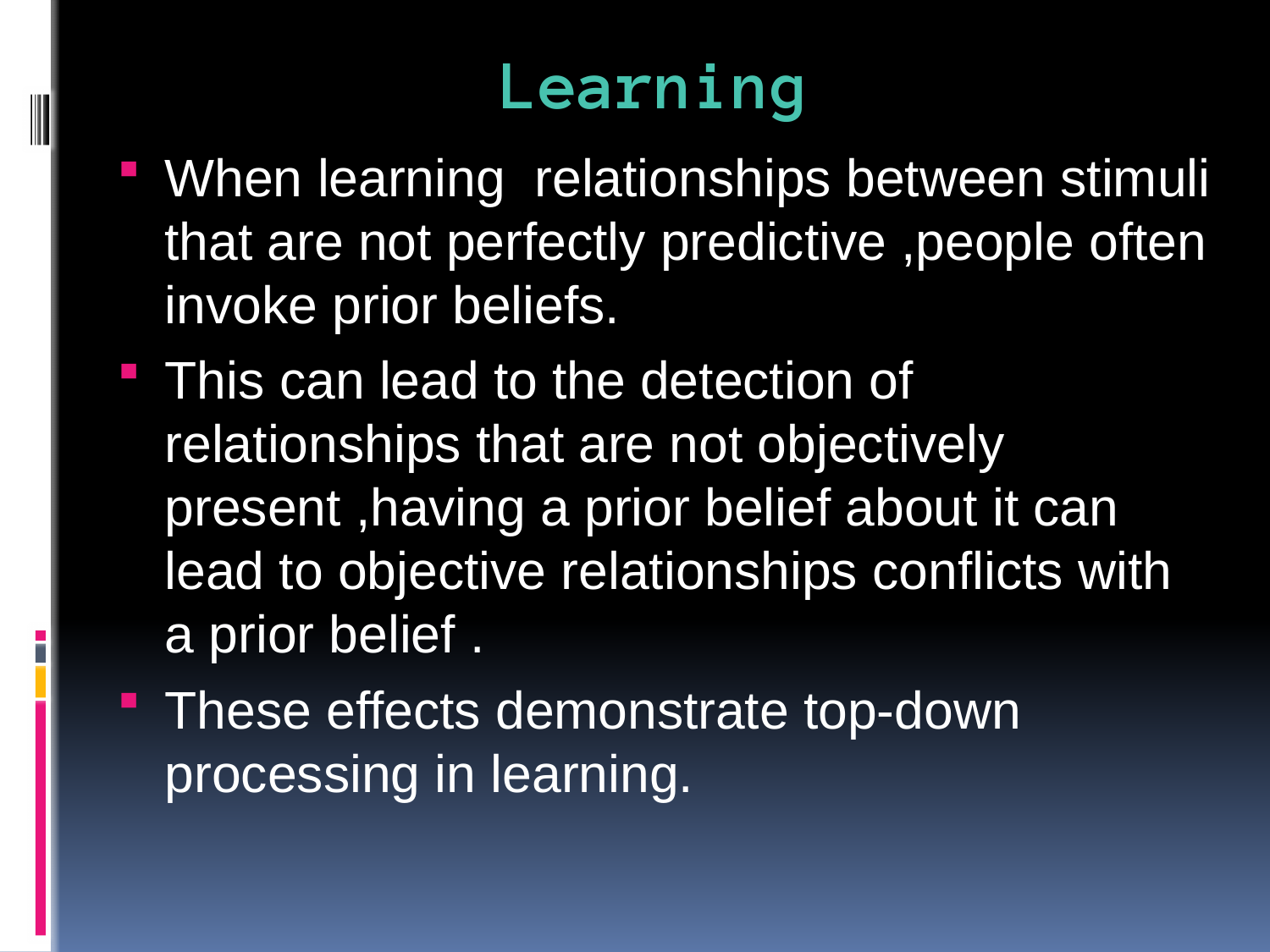

# Learning
When learning  relationships between stimuli that are not perfectly predictive ,people often invoke prior beliefs.
This can lead to the detection of relationships that are not objectively present ,having a prior belief about it can lead to objective relationships conflicts with a prior belief .
These effects demonstrate top-down processing in learning.